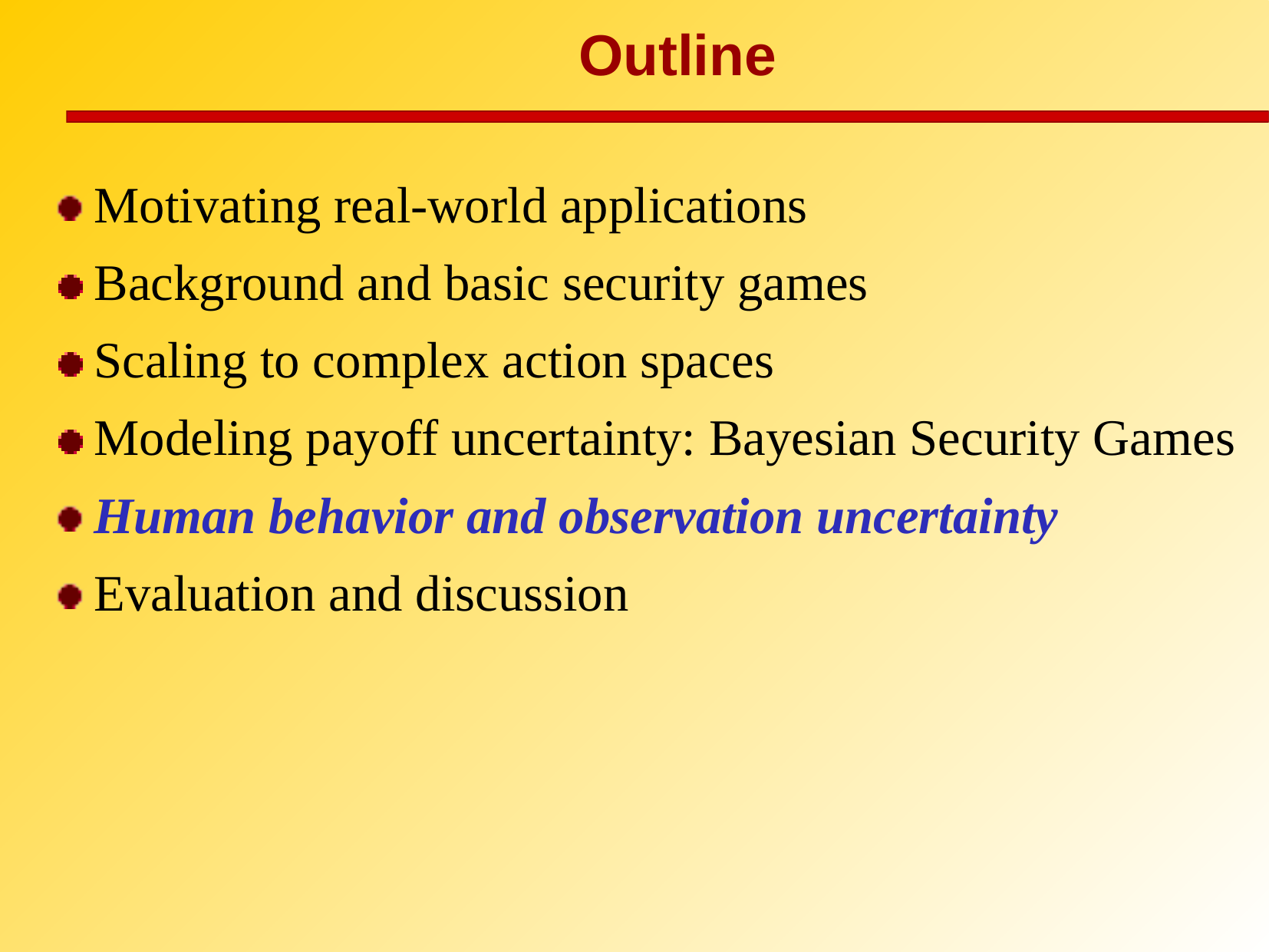

# Outline
Motivating real-world applications
Background and basic security games
Scaling to complex action spaces
Modeling payoff uncertainty: Bayesian Security Games
Human behavior and observation uncertainty
Evaluation and discussion